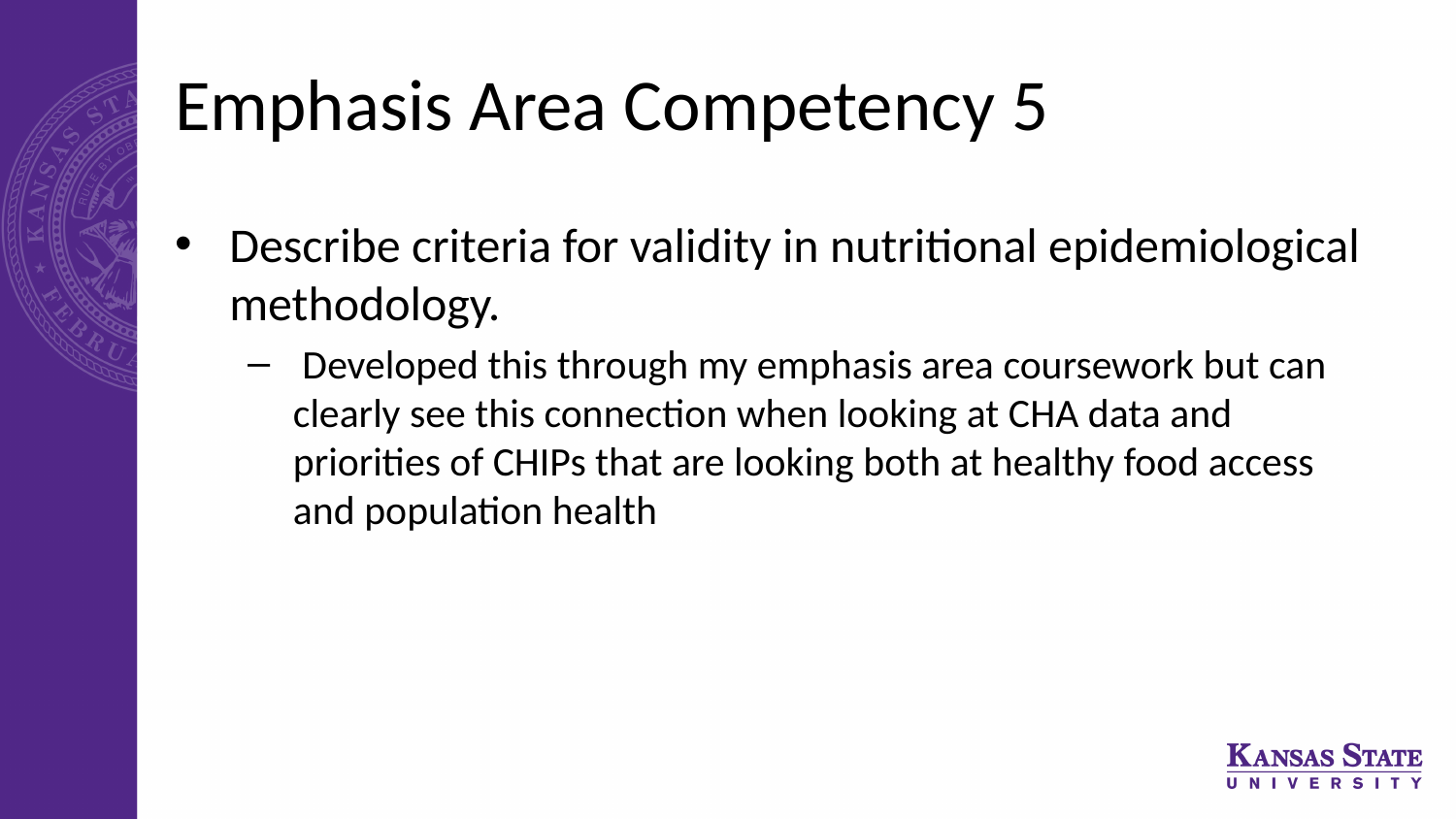

# Emphasis Area Competency 5
Describe criteria for validity in nutritional epidemiological methodology.
 Developed this through my emphasis area coursework but can clearly see this connection when looking at CHA data and priorities of CHIPs that are looking both at healthy food access and population health